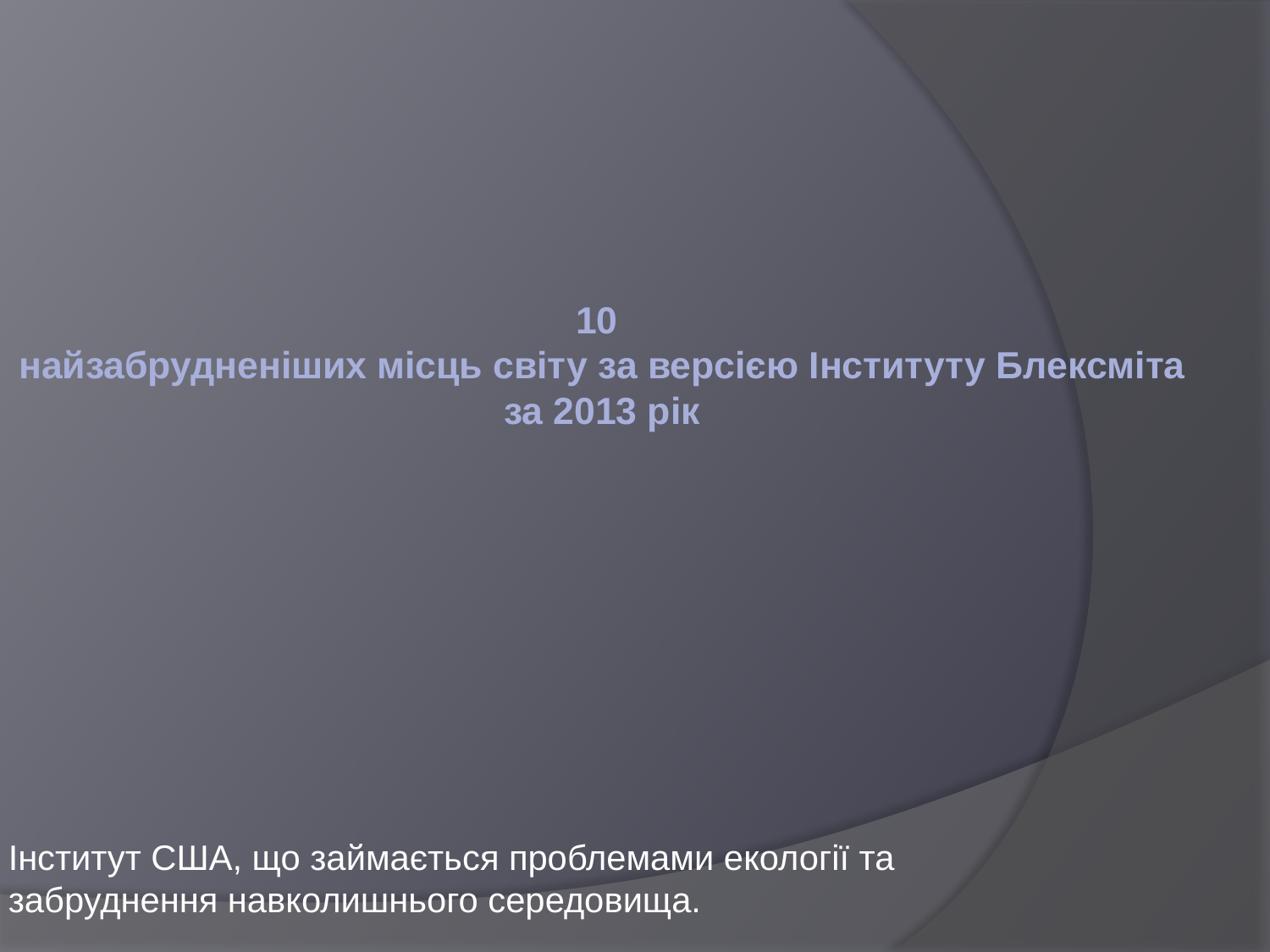

# 10 найзабрудненіших місць світу за версією Інституту Блексміта за 2013 рiк
Iнститут США, що займається проблемами екології та забруднення навколишнього середовища.